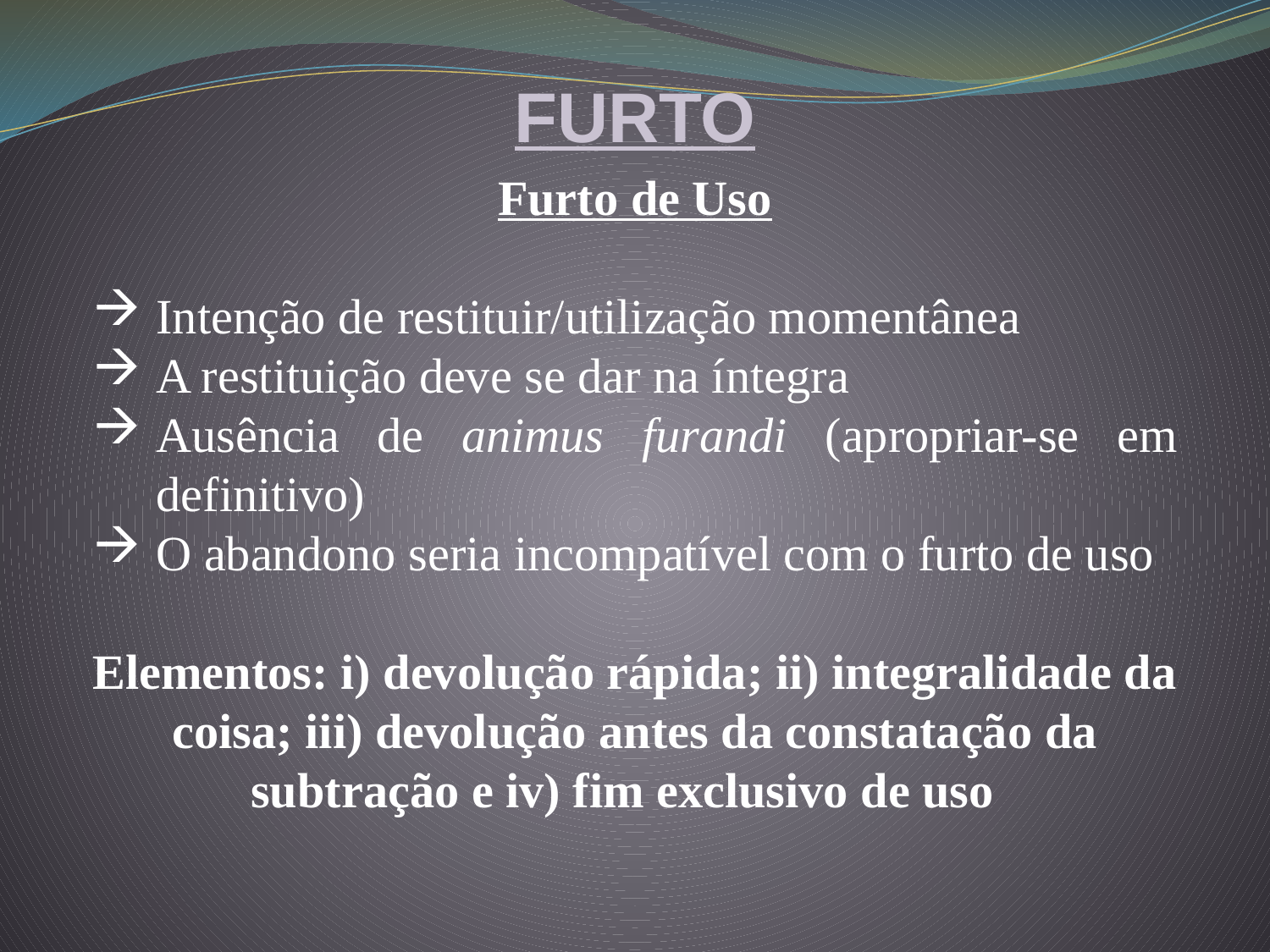

FURTO
Furto de Uso

Intenção de restituir/utilização momentânea
A restituição deve se dar na íntegra
Ausência de animus furandi (apropriar-se em definitivo)
O abandono seria incompatível com o furto de uso

Elementos: i) devolução rápida; ii) integralidade da coisa; iii) devolução antes da constatação da subtração e iv) fim exclusivo de uso